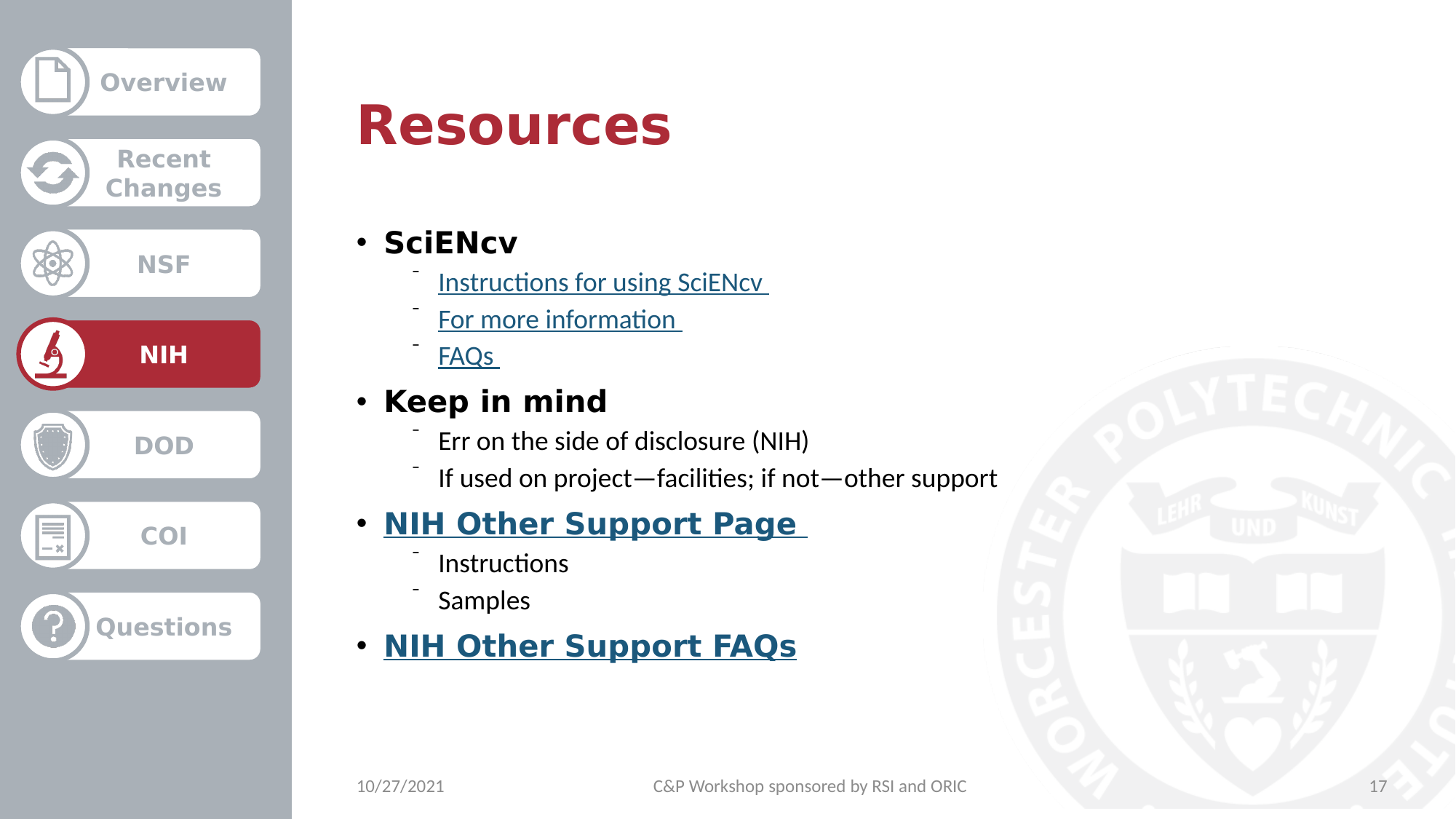

# Resources
SciENcv
Instructions for using SciENcv
For more information
FAQs
Keep in mind
Err on the side of disclosure (NIH)
If used on project—facilities; if not—other support
NIH Other Support Page
Instructions
Samples
NIH Other Support FAQs

10/27/2021
C&P Workshop sponsored by RSI and ORIC